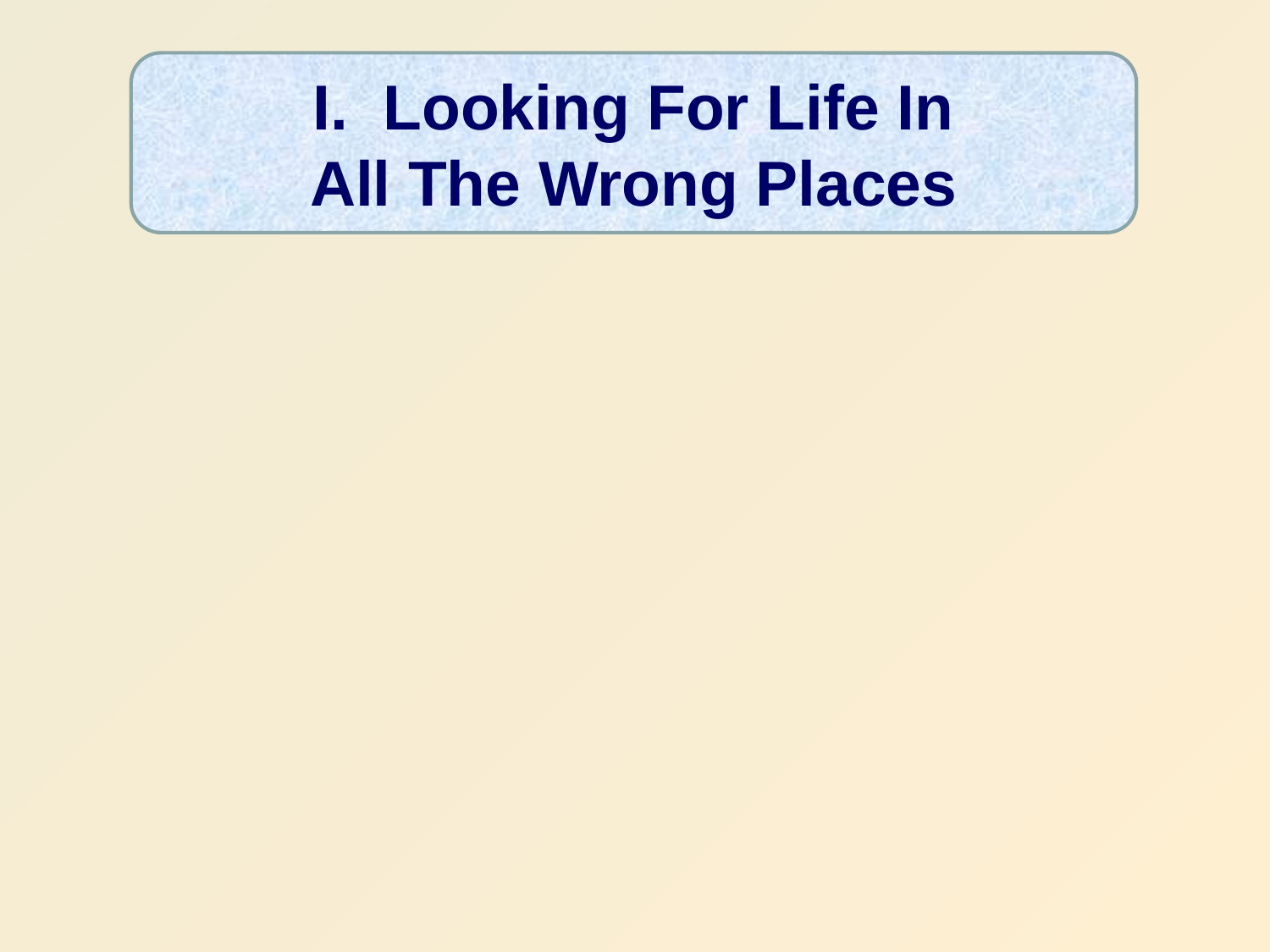

I.  Looking For Life In
All The Wrong Places